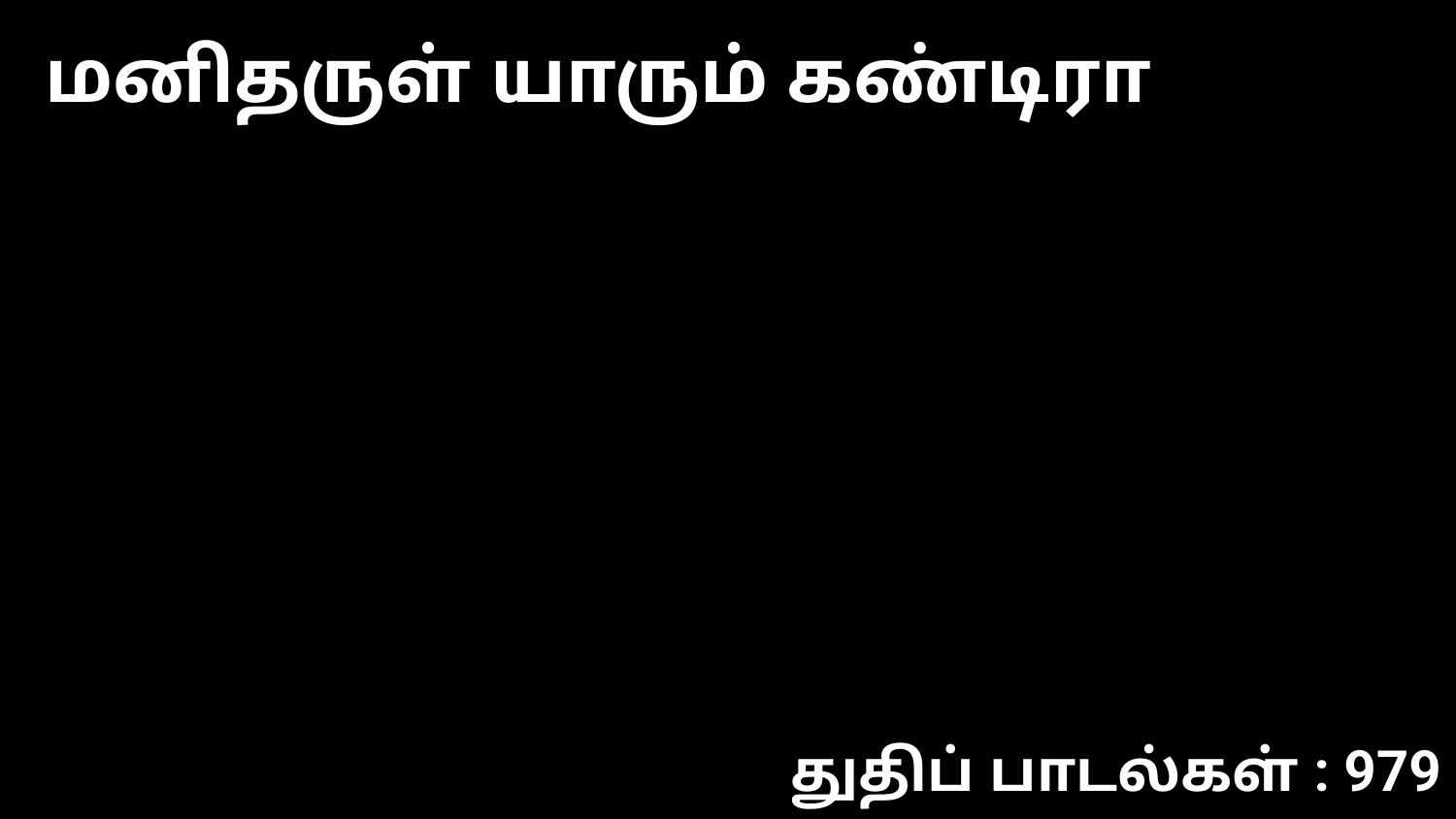

மனிதருள் யாரும் கண்டிரா
துதிப் பாடல்கள் : 979